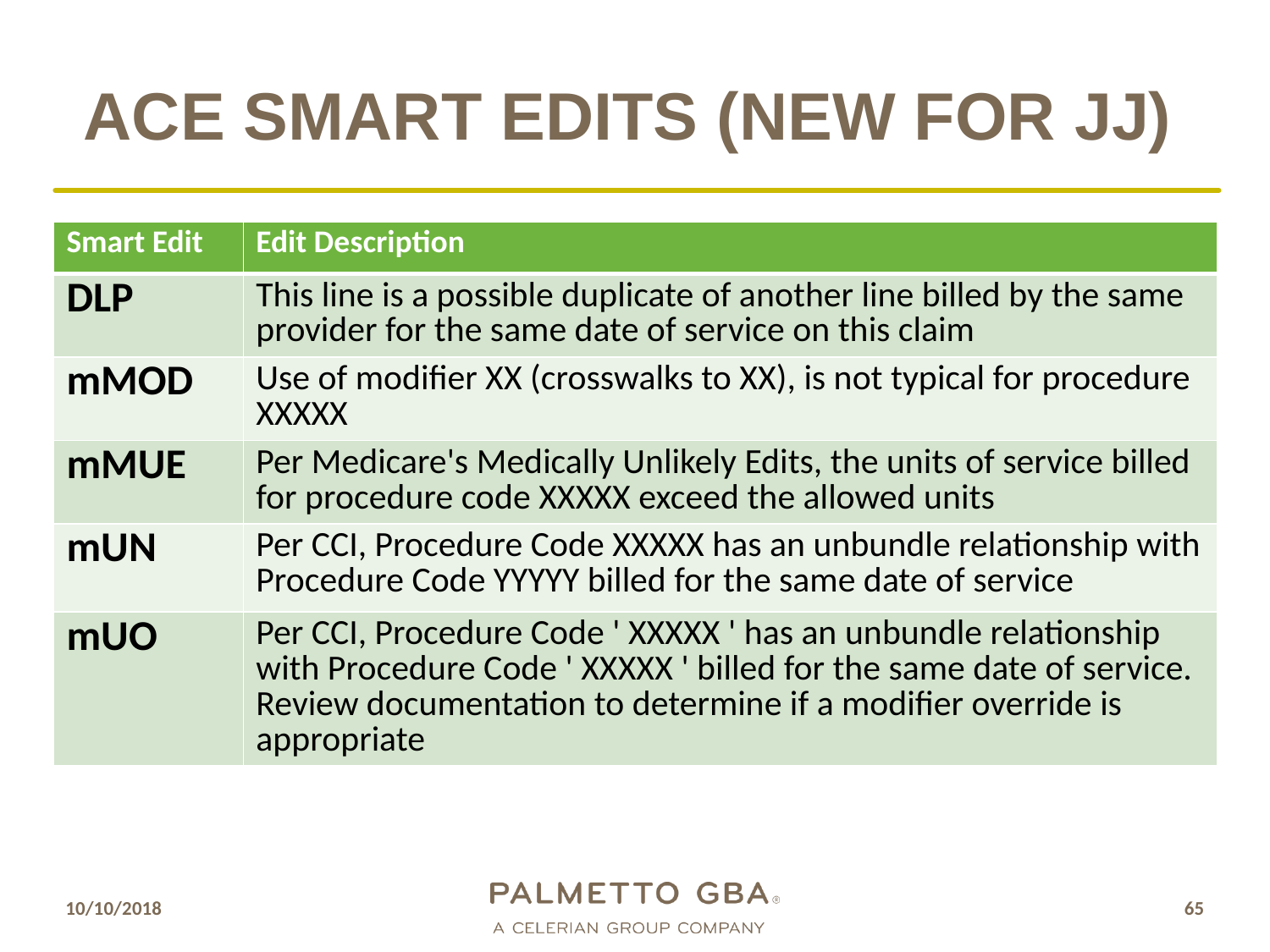

# ACE Smart Edits (New for JJ)
| Smart Edit | Edit Description |
| --- | --- |
| DLP | This line is a possible duplicate of another line billed by the same provider for the same date of service on this claim |
| mMOD | Use of modifier XX (crosswalks to XX), is not typical for procedure XXXXX |
| mMUE | Per Medicare's Medically Unlikely Edits, the units of service billed for procedure code XXXXX exceed the allowed units |
| mUN | Per CCI, Procedure Code XXXXX has an unbundle relationship with Procedure Code YYYYY billed for the same date of service |
| mUO | Per CCI, Procedure Code ' XXXXX ' has an unbundle relationship with Procedure Code ' XXXXX ' billed for the same date of service. Review documentation to determine if a modifier override is appropriate |
10/10/2018
65